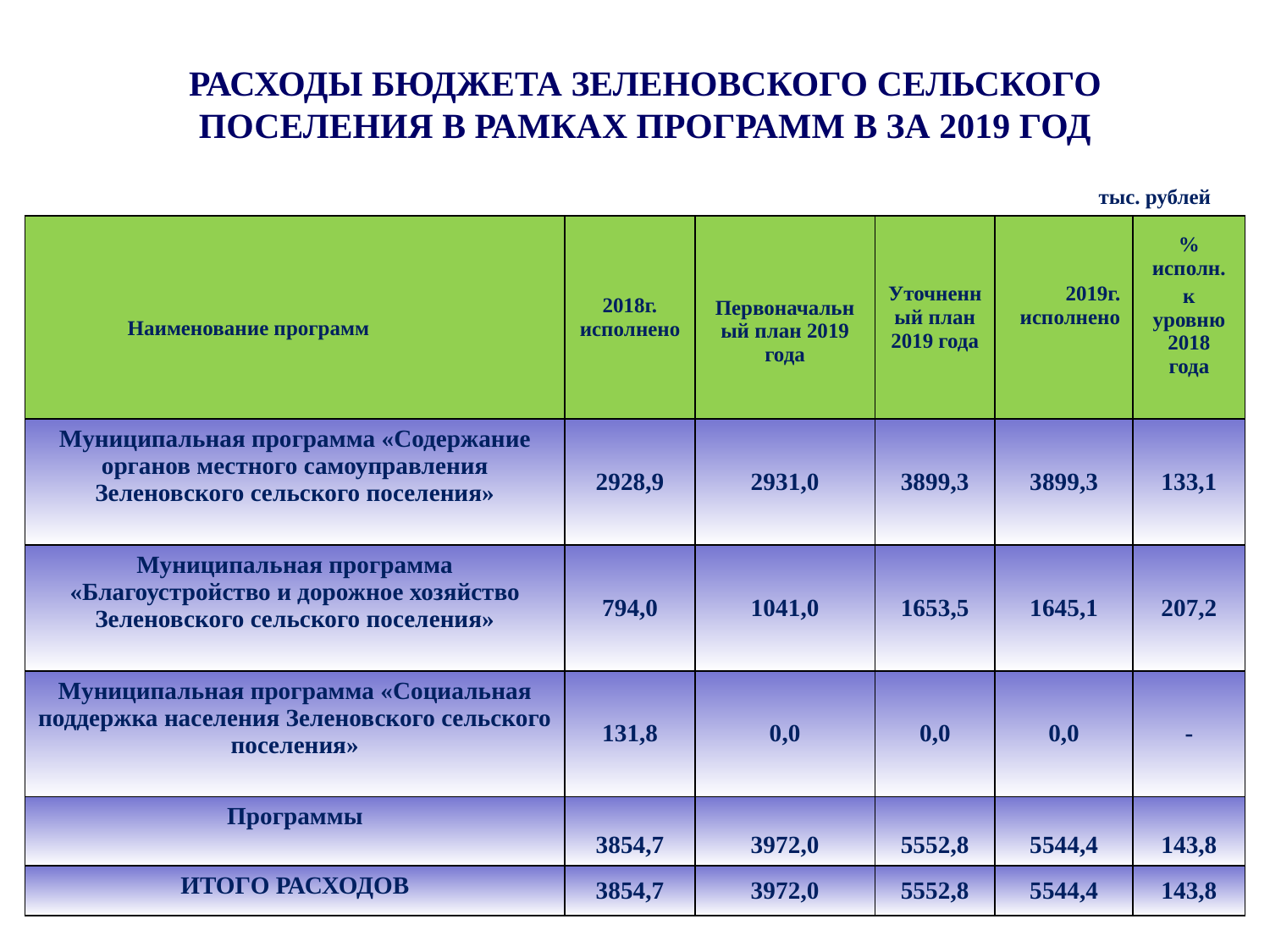

РАСХОДЫ БЮДЖЕТА ЗЕЛЕНОВСКОГО СЕЛЬСКОГО ПОСЕЛЕНИЯ В РАМКАХ ПРОГРАММ В ЗА 2019 ГОД
тыс. рублей
| Наименование программ | 2018г. исполнено | Первоначальный план 2019 года | Уточненный план 2019 года | 2019г. исполнено | % исполн. к уровню 2018 года |
| --- | --- | --- | --- | --- | --- |
| Муниципальная программа «Содержание органов местного самоуправления Зеленовского сельского поселения» | 2928,9 | 2931,0 | 3899,3 | 3899,3 | 133,1 |
| Муниципальная программа «Благоустройство и дорожное хозяйство Зеленовского сельского поселения» | 794,0 | 1041,0 | 1653,5 | 1645,1 | 207,2 |
| Муниципальная программа «Социальная поддержка населения Зеленовского сельского поселения» | 131,8 | 0,0 | 0,0 | 0,0 | - |
| Программы | 3854,7 | 3972,0 | 5552,8 | 5544,4 | 143,8 |
| ИТОГО РАСХОДОВ | 3854,7 | 3972,0 | 5552,8 | 5544,4 | 143,8 |